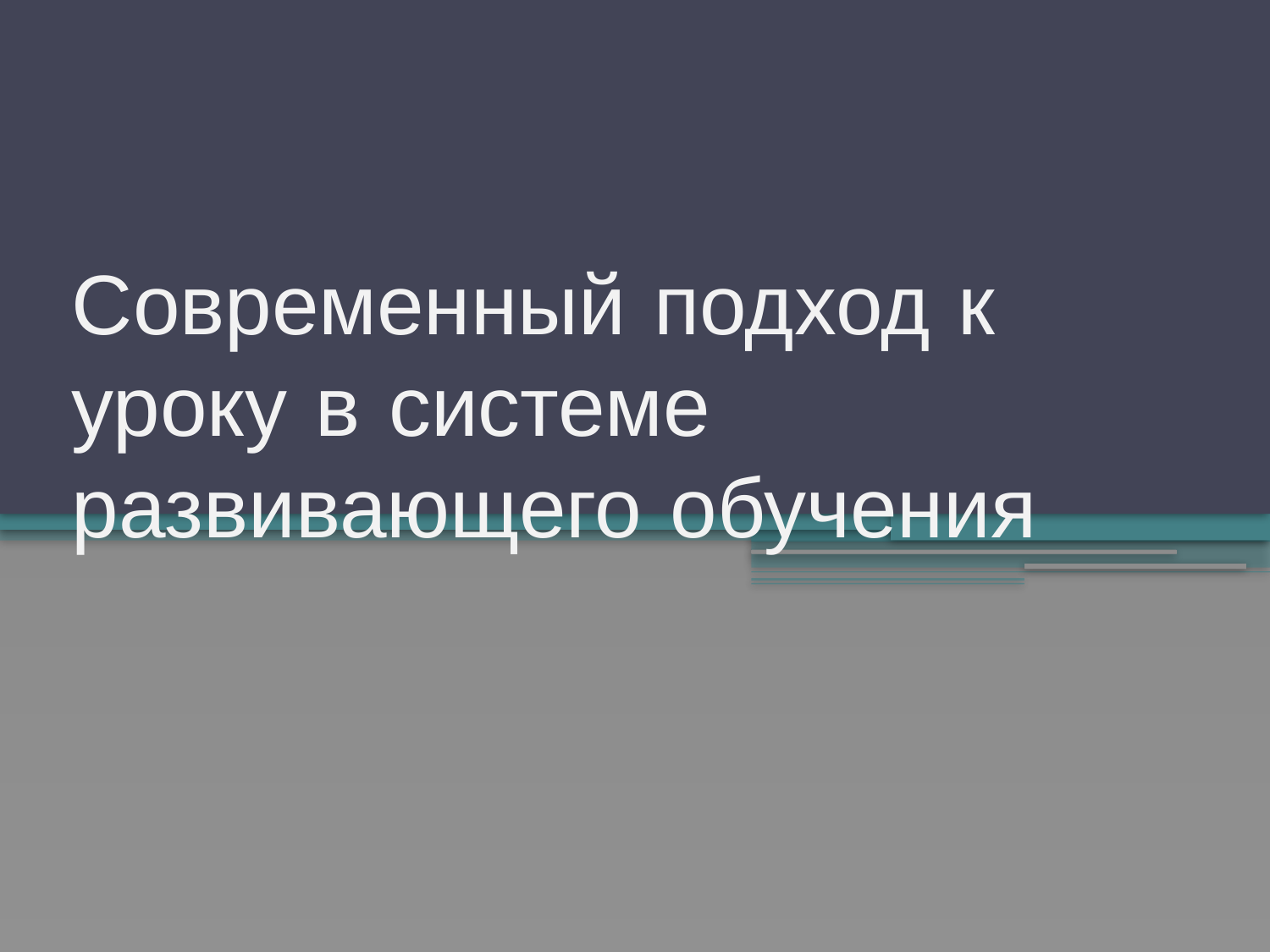

# Современный подход к       уроку в системе развивающего обучения